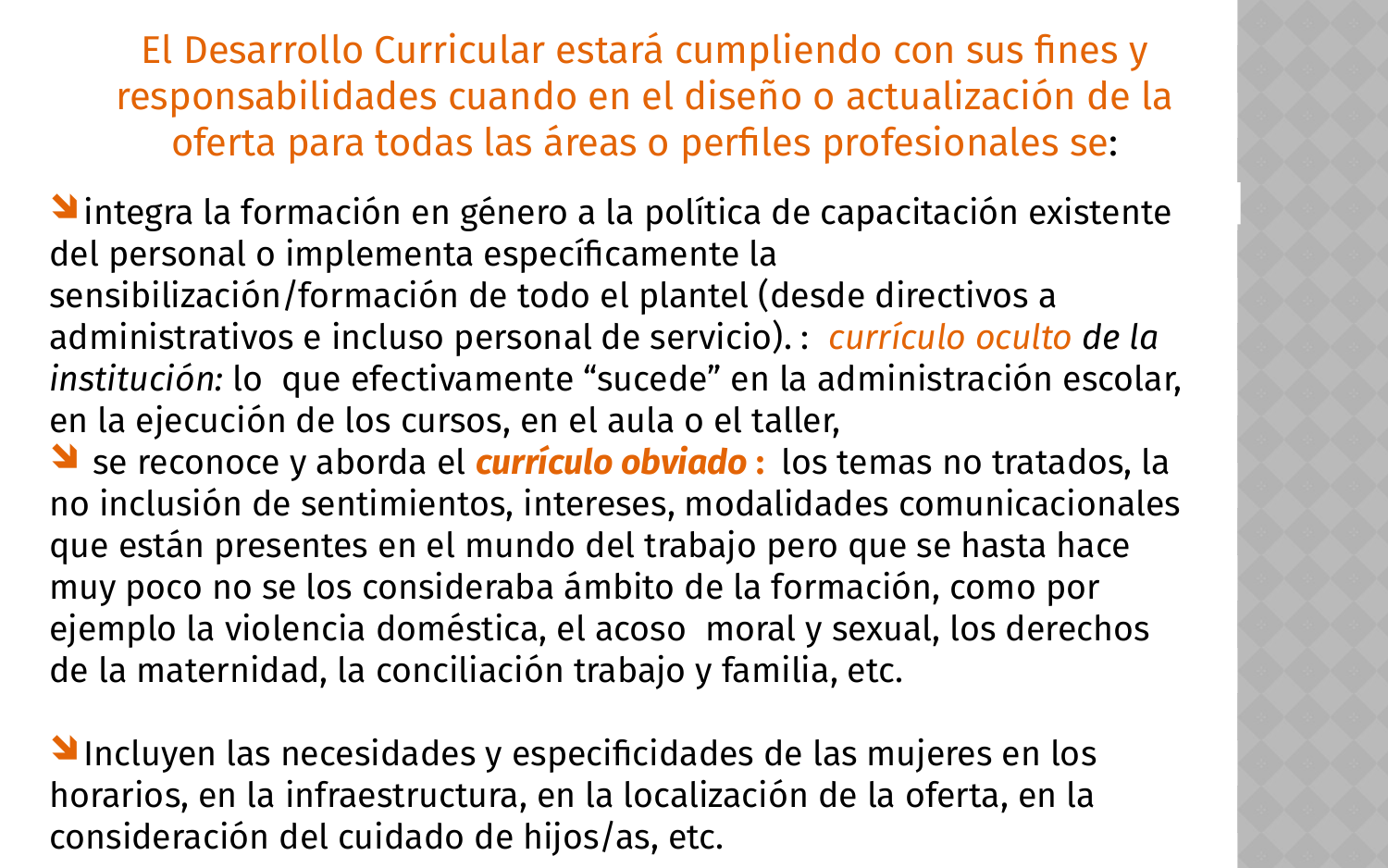

El Desarrollo Curricular estará cumpliendo con sus fines y responsabilidades cuando en el diseño o actualización de la oferta para todas las áreas o perfiles profesionales se:
integra la formación en género a la política de capacitación existente del personal o implementa específicamente la  sensibilización/formación de todo el plantel (desde directivos a administrativos e incluso personal de servicio). :  currículo oculto de la institución: lo  que efectivamente “sucede” en la administración escolar, en la ejecución de los cursos, en el aula o el taller,
 se reconoce y aborda el currículo obviado :  los temas no tratados, la no inclusión de sentimientos, intereses, modalidades comunicacionales que están presentes en el mundo del trabajo pero que se hasta hace muy poco no se los consideraba ámbito de la formación, como por ejemplo la violencia doméstica, el acoso  moral y sexual, los derechos de la maternidad, la conciliación trabajo y familia, etc.

Incluyen las necesidades y especificidades de las mujeres en los horarios, en la infraestructura, en la localización de la oferta, en la consideración del cuidado de hijos/as, etc.